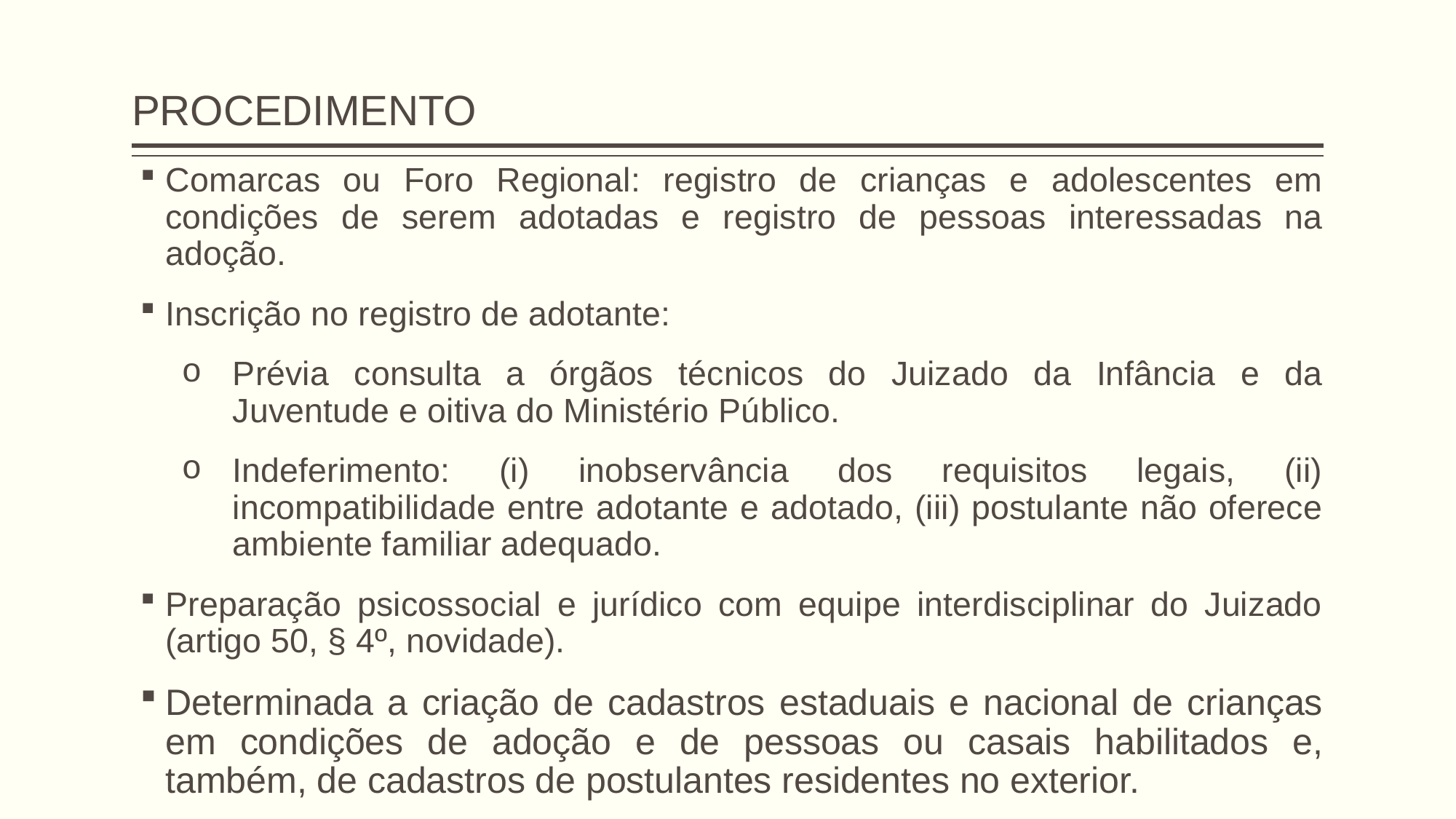

# PROCEDIMENTO
Comarcas ou Foro Regional: registro de crianças e adolescentes em condições de serem adotadas e registro de pessoas interessadas na adoção.
Inscrição no registro de adotante:
Prévia consulta a órgãos técnicos do Juizado da Infância e da Juventude e oitiva do Ministério Público.
Indeferimento: (i) inobservância dos requisitos legais, (ii) incompatibilidade entre adotante e adotado, (iii) postulante não oferece ambiente familiar adequado.
Preparação psicossocial e jurídico com equipe interdisciplinar do Juizado (artigo 50, § 4º, novidade).
Determinada a criação de cadastros estaduais e nacional de crianças em condições de adoção e de pessoas ou casais habilitados e, também, de cadastros de postulantes residentes no exterior.